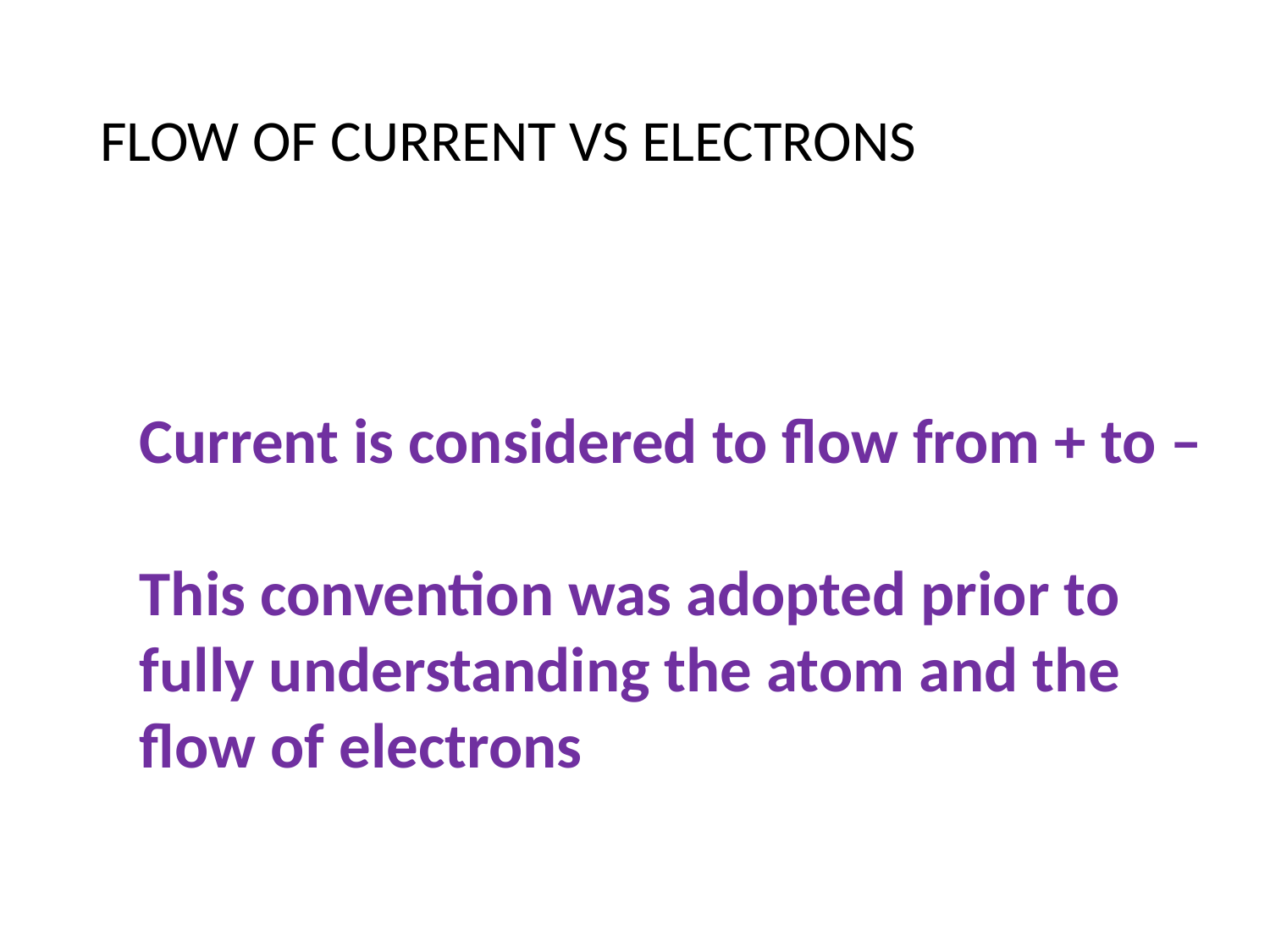

# FLOW OF CURRENT VS ELECTRONS
Current is considered to flow from + to –

This convention was adopted prior to fully understanding the atom and the flow of electrons